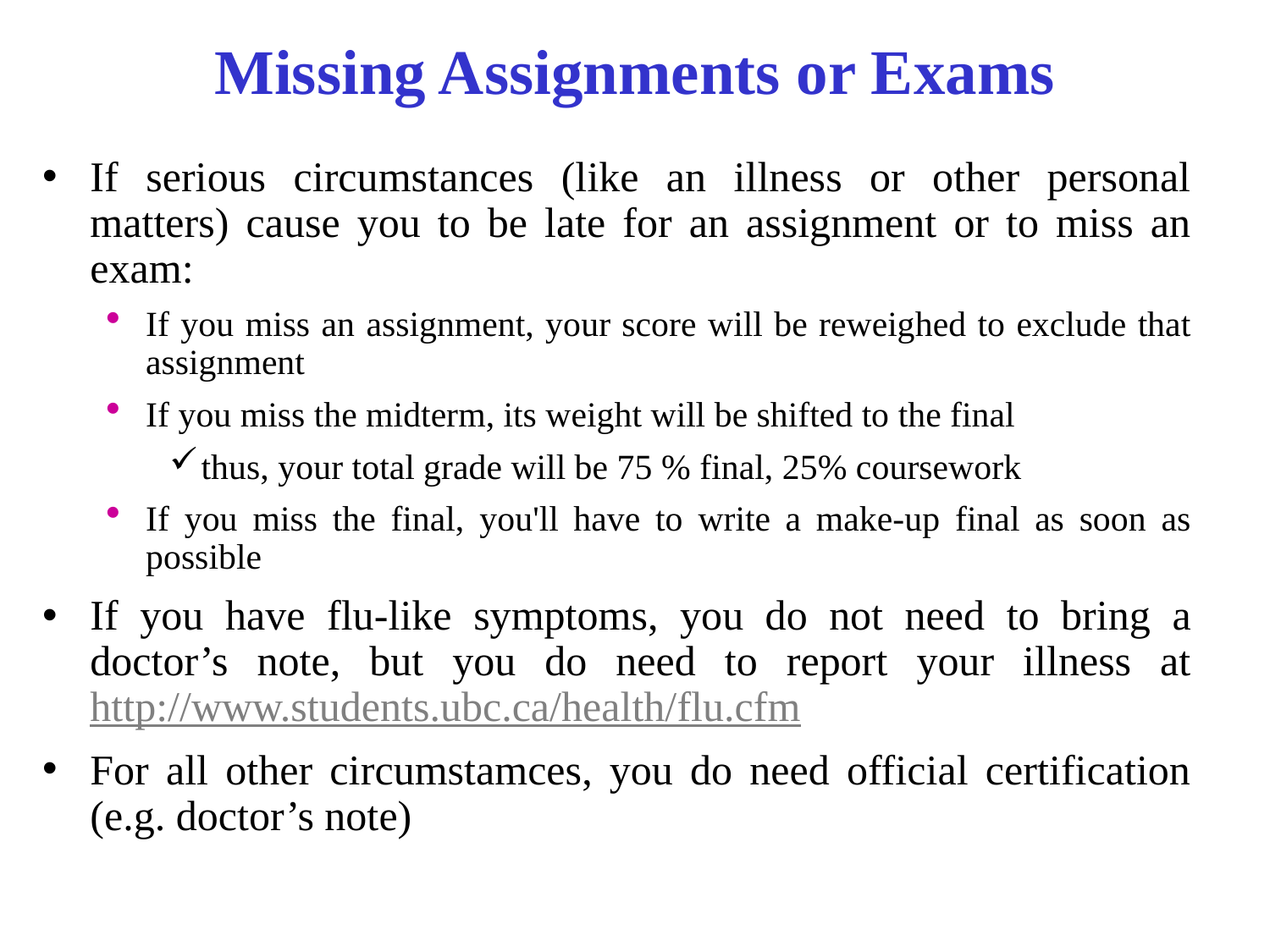

# Missing Assignments or Exams
If serious circumstances (like an illness or other personal matters) cause you to be late for an assignment or to miss an exam:
If you miss an assignment, your score will be reweighed to exclude that assignment
If you miss the midterm, its weight will be shifted to the final
thus, your total grade will be 75 % final, 25% coursework
If you miss the final, you'll have to write a make-up final as soon as possible
If you have flu-like symptoms, you do not need to bring a doctor’s note, but you do need to report your illness at http://www.students.ubc.ca/health/flu.cfm
For all other circumstamces, you do need official certification (e.g. doctor’s note)